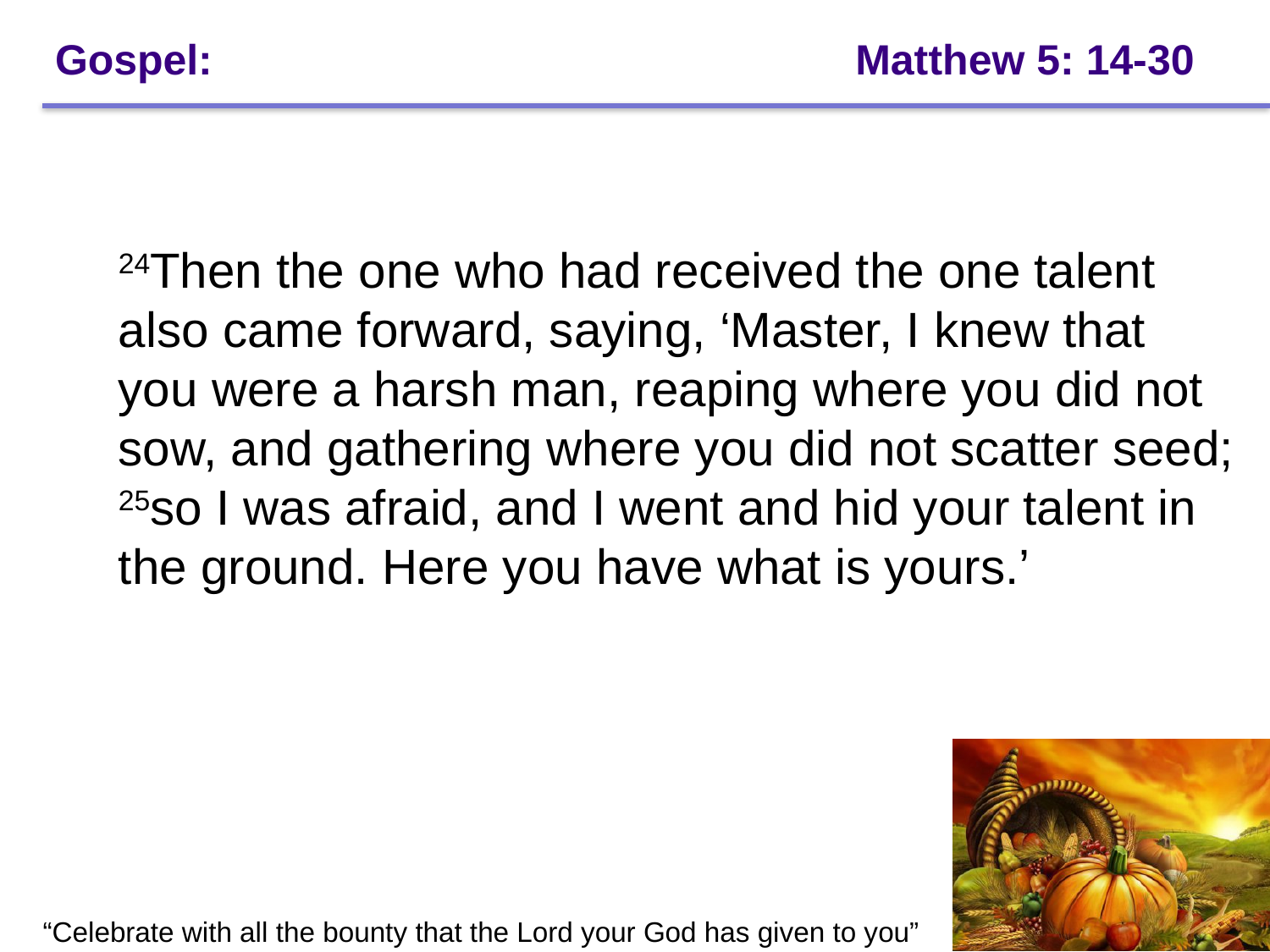

# Gospel: 				              Matthew 5: 14-30

24Then the one who had received the one talent also came forward, saying, ‘Master, I knew that you were a harsh man, reaping where you did not sow, and gathering where you did not scatter seed; 25so I was afraid, and I went and hid your talent in the ground. Here you have what is yours.’